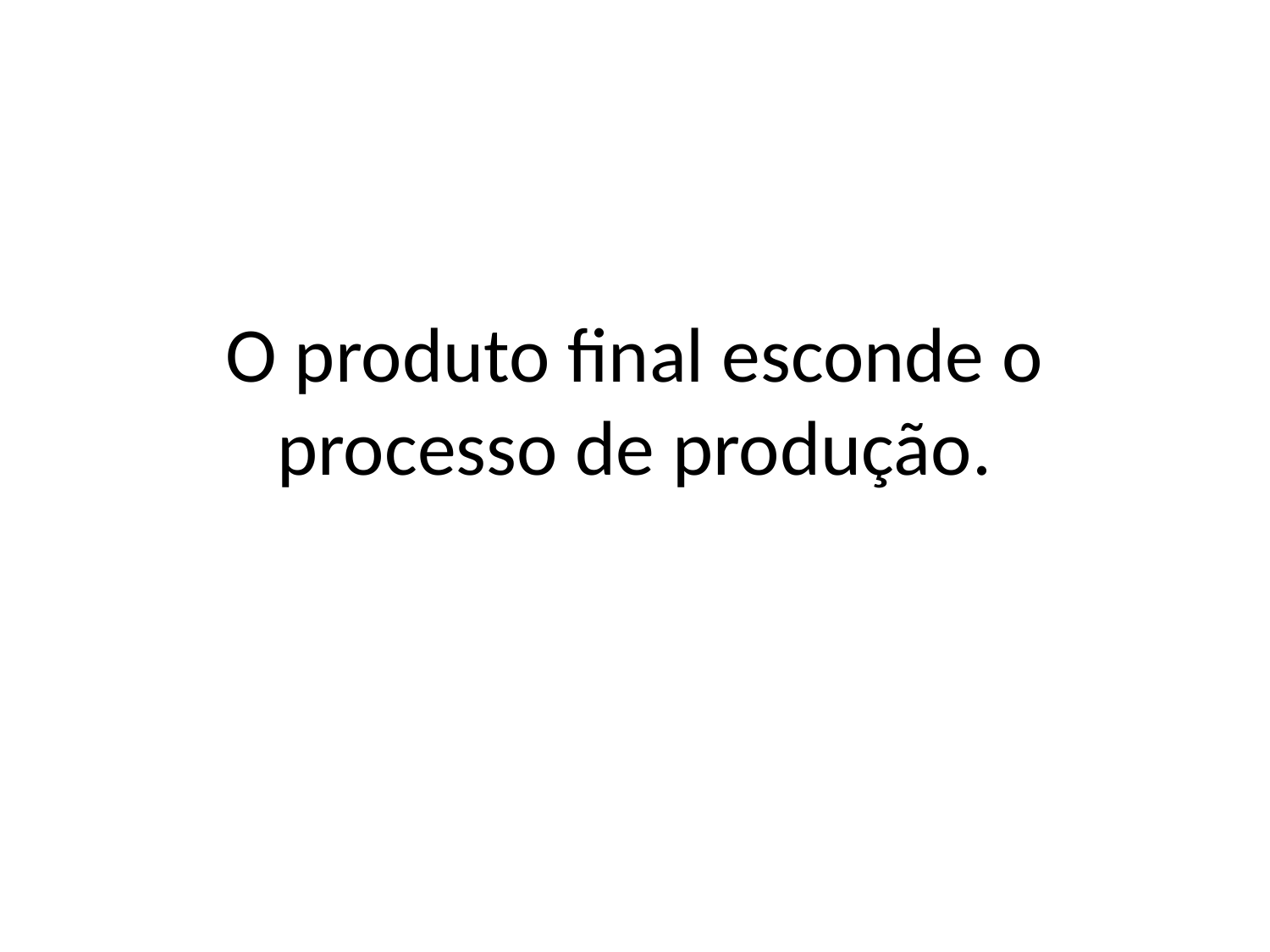

# O produto final esconde o processo de produção.